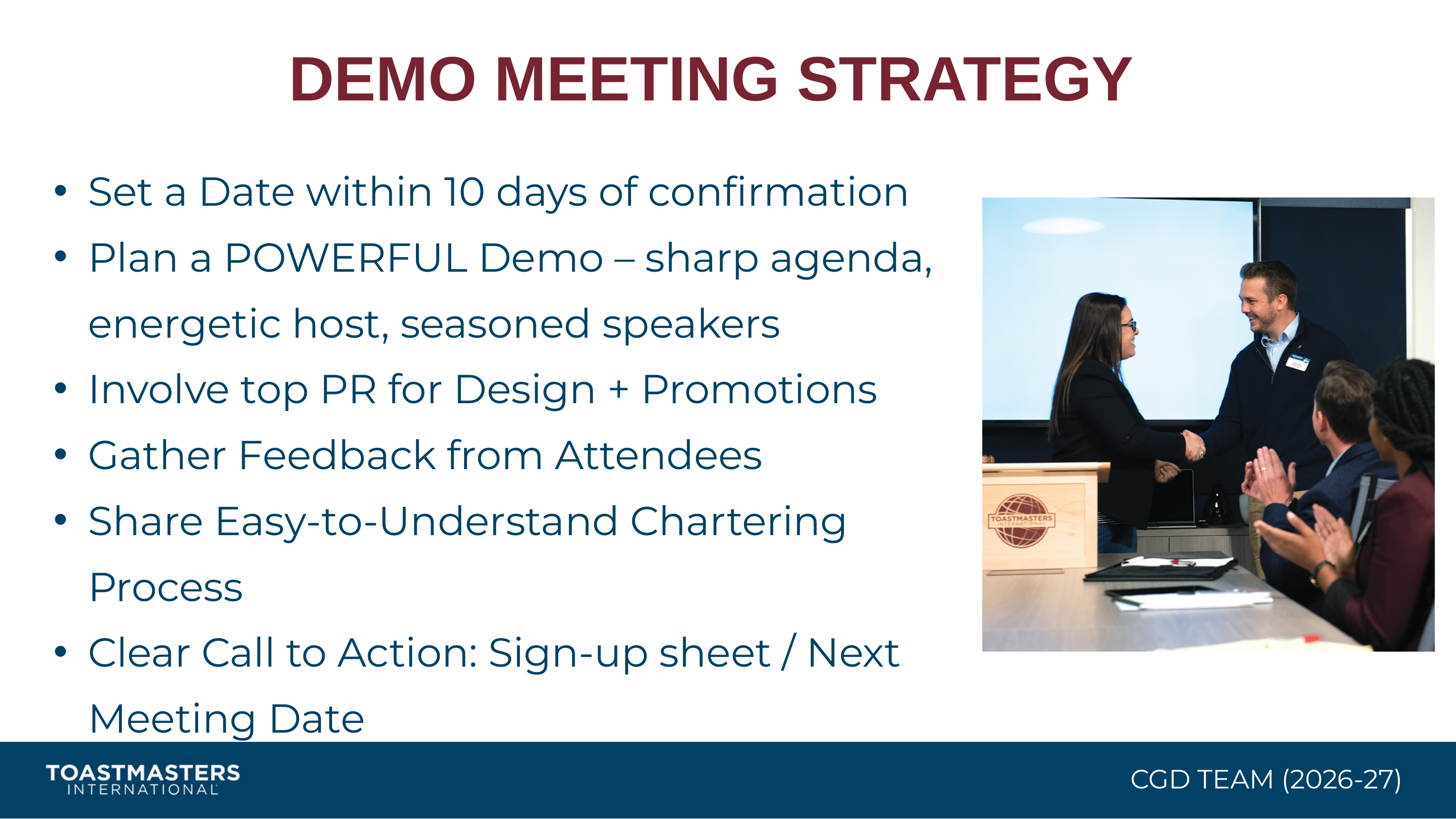

DEMO MEETING STRATEGY

Set a Date within 10 days of confirmation
Plan a POWERFUL Demo – sharp agenda, energetic host, seasoned speakers
Involve top PR for Design + Promotions
Gather Feedback from Attendees
Share Easy-to-Understand Chartering Process
Clear Call to Action: Sign-up sheet / Next Meeting Date

CGD TEAM (2026-27)